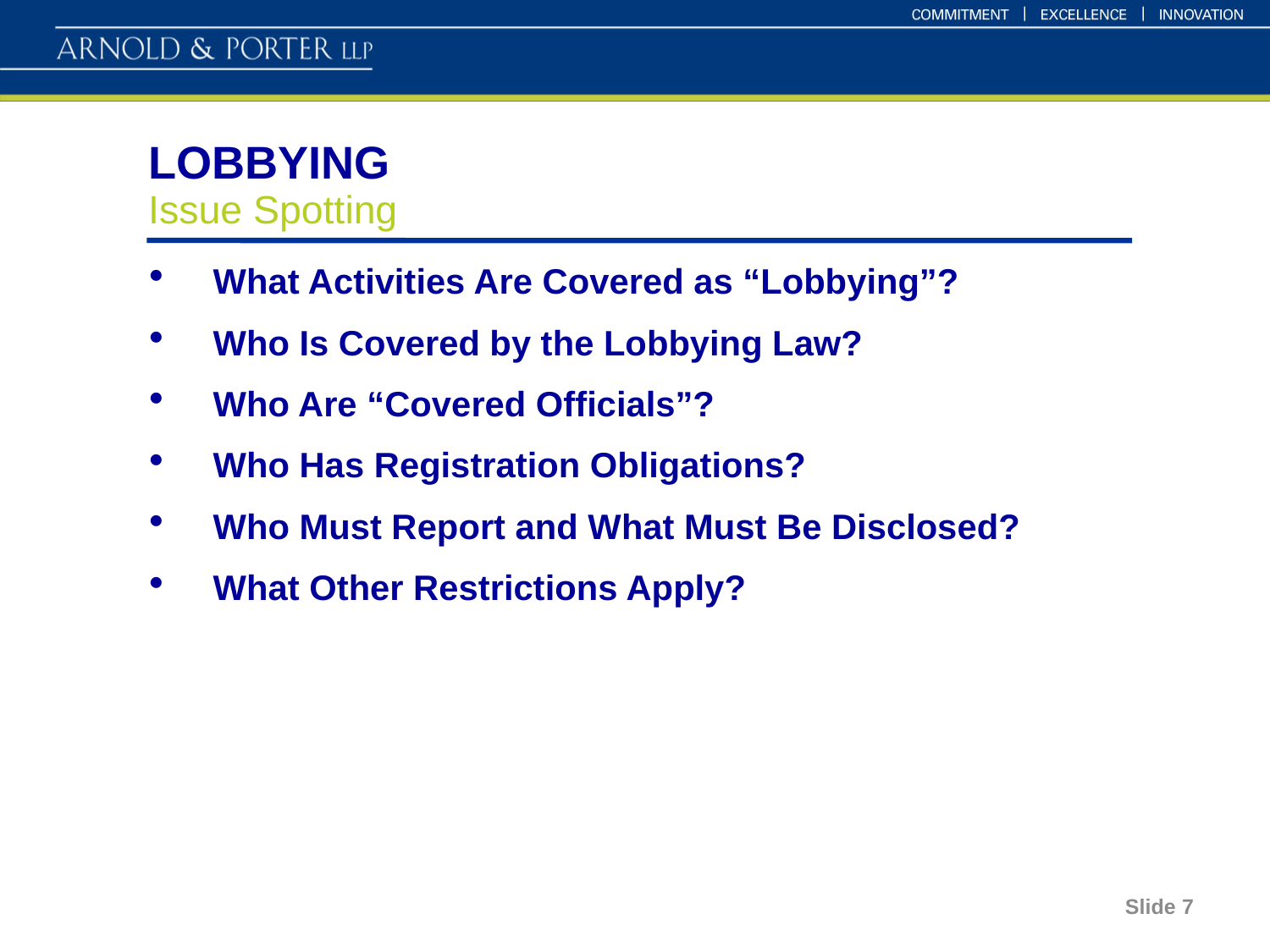

# LOBBYING Issue Spotting

What Activities Are Covered as “Lobbying”?
Who Is Covered by the Lobbying Law?
Who Are “Covered Officials”?
Who Has Registration Obligations?
Who Must Report and What Must Be Disclosed?
What Other Restrictions Apply?
Slide 7